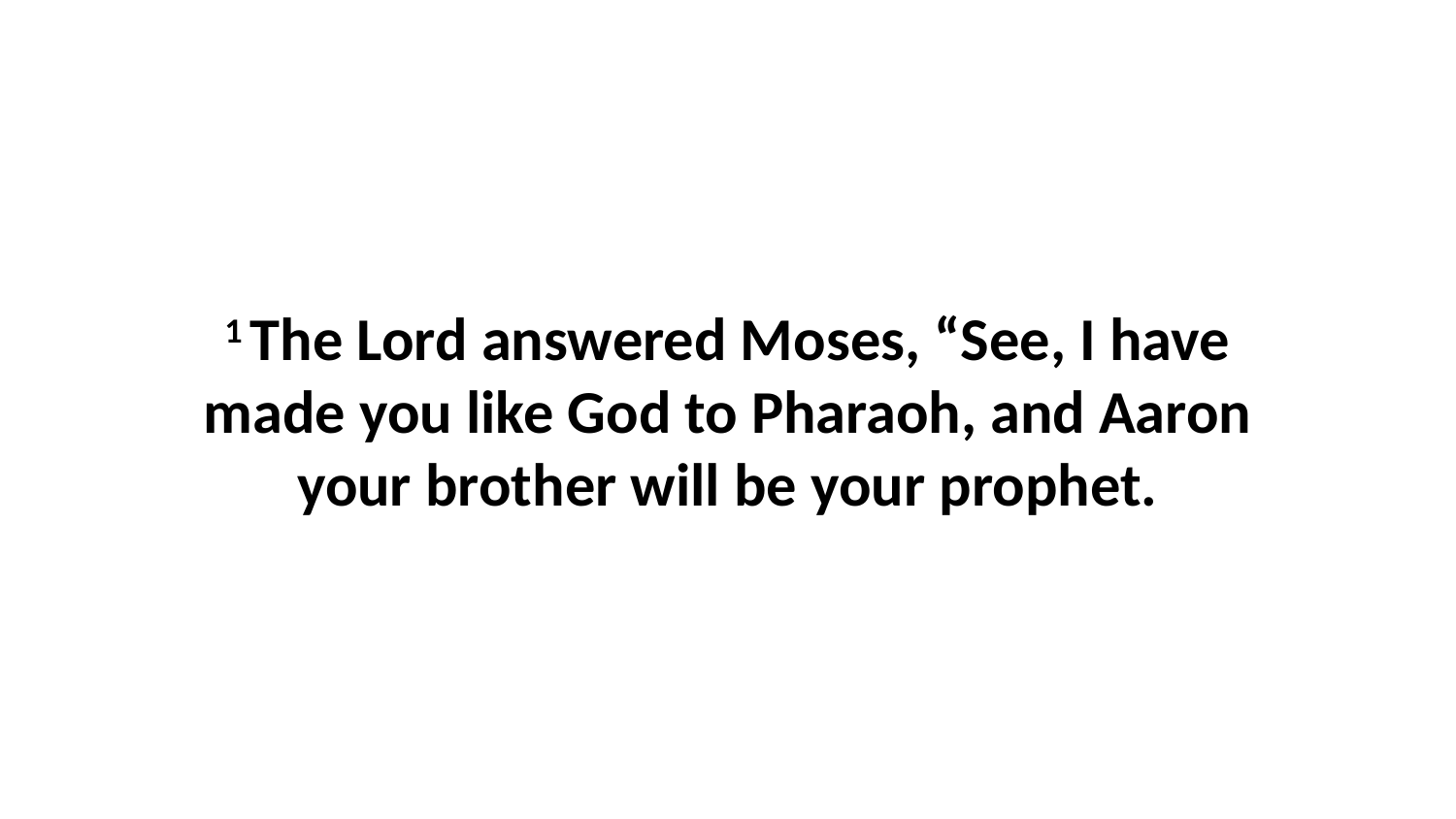

1 The Lord answered Moses, “See, I have made you like God to Pharaoh, and Aaron your brother will be your prophet.